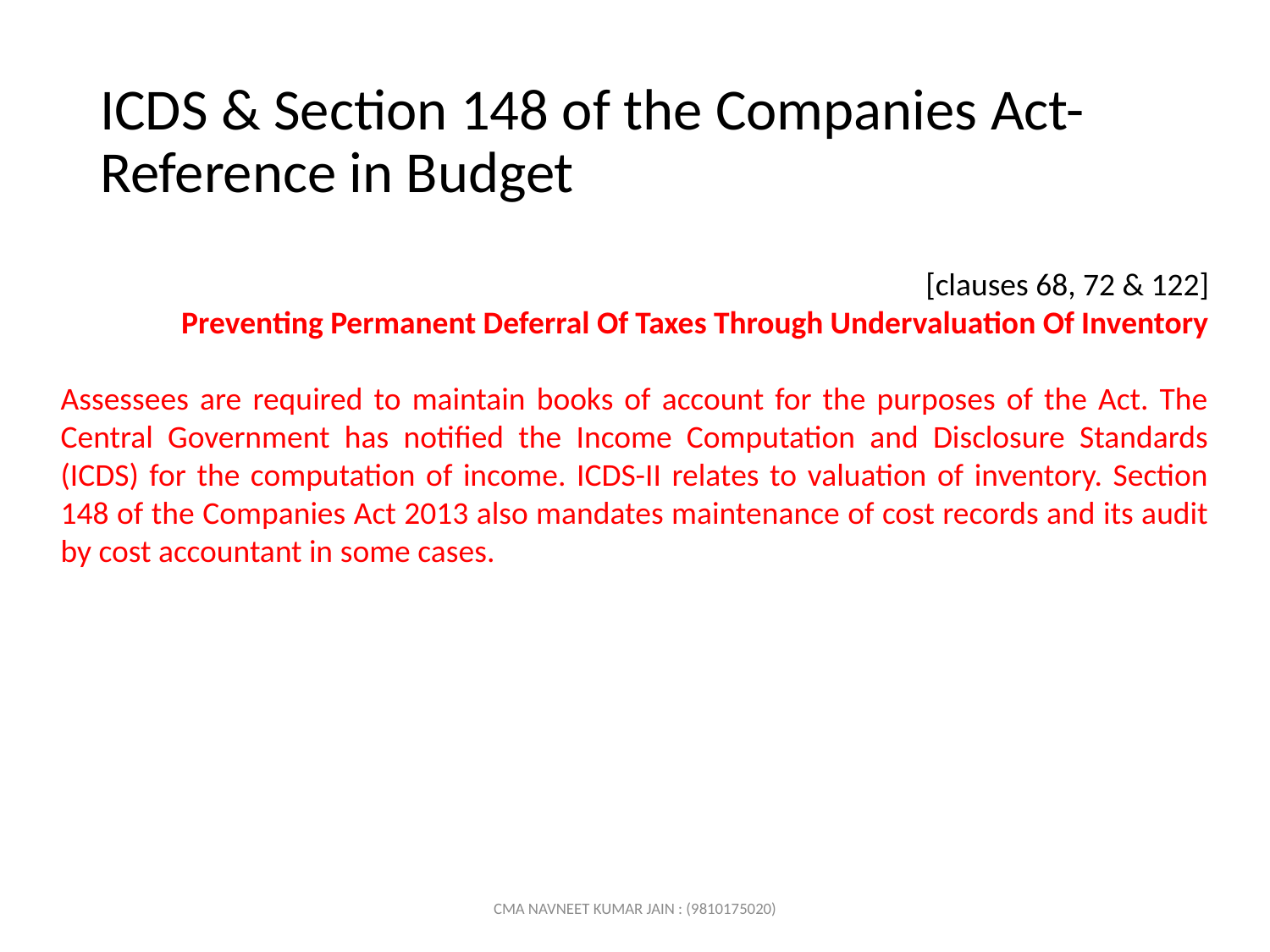

# ICDS & Section 148 of the Companies Act-Reference in Budget
[clauses 68, 72 & 122]
Preventing Permanent Deferral Of Taxes Through Undervaluation Of Inventory

Assessees are required to maintain books of account for the purposes of the Act. The Central Government has notified the Income Computation and Disclosure Standards (ICDS) for the computation of income. ICDS-II relates to valuation of inventory. Section 148 of the Companies Act 2013 also mandates maintenance of cost records and its audit by cost accountant in some cases.

CMA NAVNEET KUMAR JAIN : (9810175020)